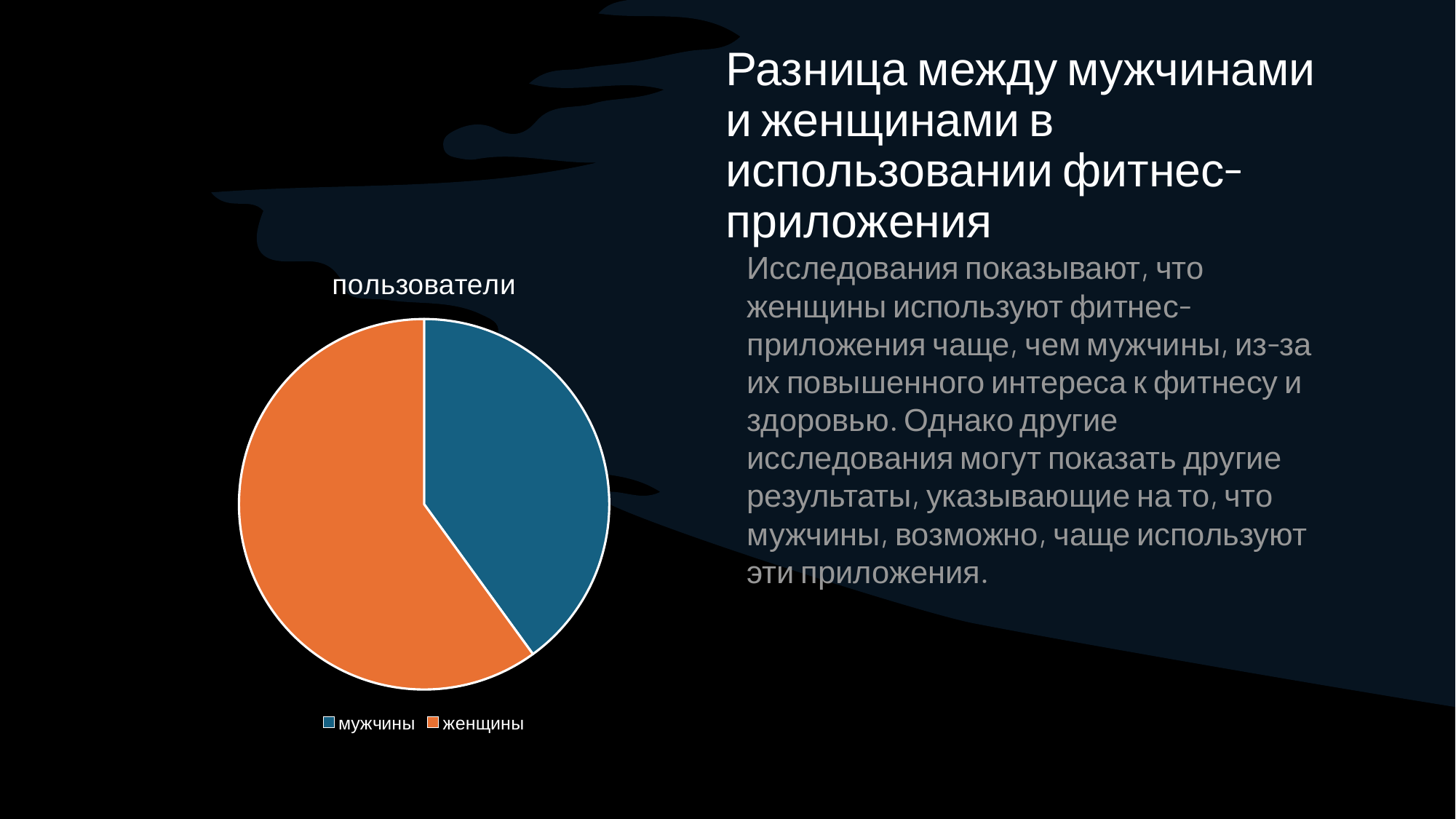

# Разница между мужчинами и женщинами в использовании фитнес-приложения

### Chart: пользователи

| Category | Sales |
|---|---|
| мужчины | 0.4 |
| женщины | 0.6 |
Исследования показывают, что женщины используют фитнес-приложения чаще, чем мужчины, из-за их повышенного интереса к фитнесу и здоровью. Однако другие исследования могут показать другие результаты, указывающие на то, что мужчины, возможно, чаще используют эти приложения.